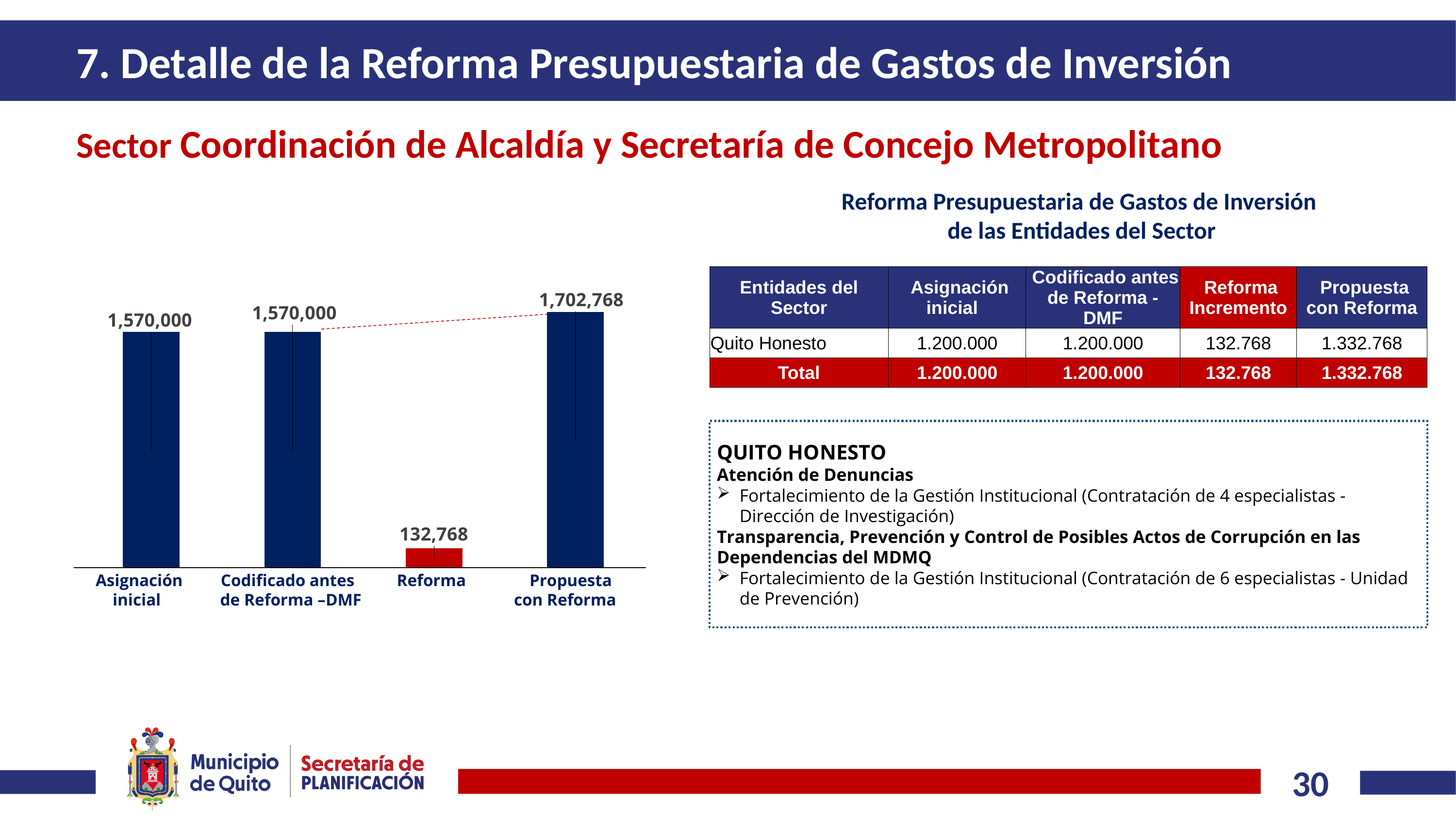

# 7. Detalle de la Reforma Presupuestaria de Gastos de Inversión
Sector Coordinación de Alcaldía y Secretaría de Concejo Metropolitano
Reforma Presupuestaria de Gastos de Inversión
de las Entidades del Sector
| Entidades del Sector | Asignación inicial | Codificado antes de Reforma - DMF | Reforma Incremento | Propuesta con Reforma |
| --- | --- | --- | --- | --- |
| Quito Honesto | 1.200.000 | 1.200.000 | 132.768 | 1.332.768 |
| Total | 1.200.000 | 1.200.000 | 132.768 | 1.332.768 |

### Chart

| Category |  |
|---|---|
|  Asignación inicial   | 1570000.0 |
|  Codificado antes de Reforma - DMF | 1570000.0 |
|  Reforma  | 132768.0 |
|  Propuesta con Reforma | 1702768.0 |
QUITO HONESTO
Atención de Denuncias
Fortalecimiento de la Gestión Institucional (Contratación de 4 especialistas - Dirección de Investigación)
Transparencia, Prevención y Control de Posibles Actos de Corrupción en las Dependencias del MDMQ
Fortalecimiento de la Gestión Institucional (Contratación de 6 especialistas - Unidad de Prevención)
Asignación         Codificado antes          Reforma               Propuesta
    inicial              de Reforma –DMF                                    con Reforma